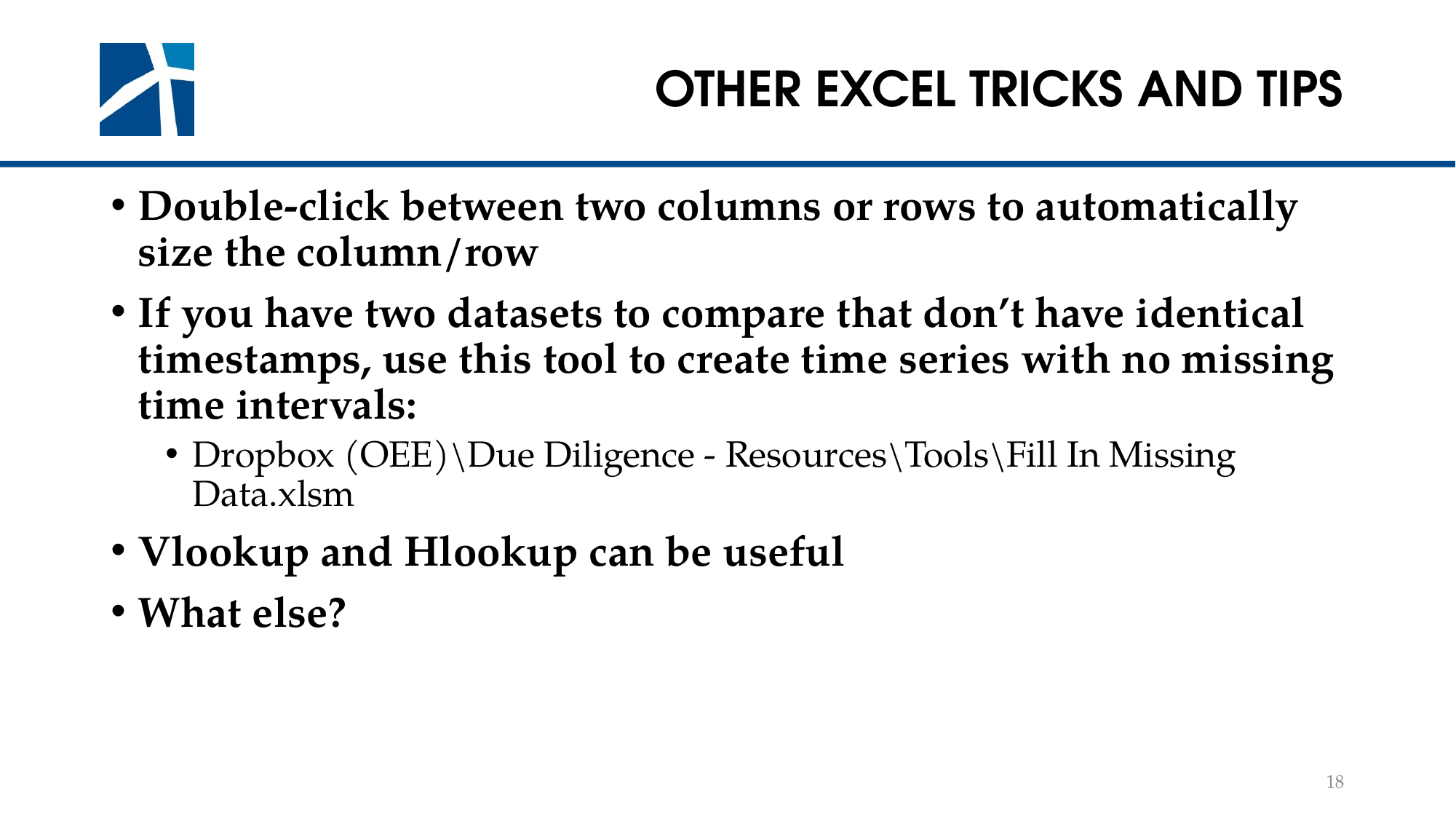

# Other Excel Tricks and Tips
Double-click between two columns or rows to automatically size the column/row
If you have two datasets to compare that don’t have identical timestamps, use this tool to create time series with no missing time intervals:
Dropbox (OEE)\Due Diligence - Resources\Tools\Fill In Missing Data.xlsm
Vlookup and Hlookup can be useful
What else?
18